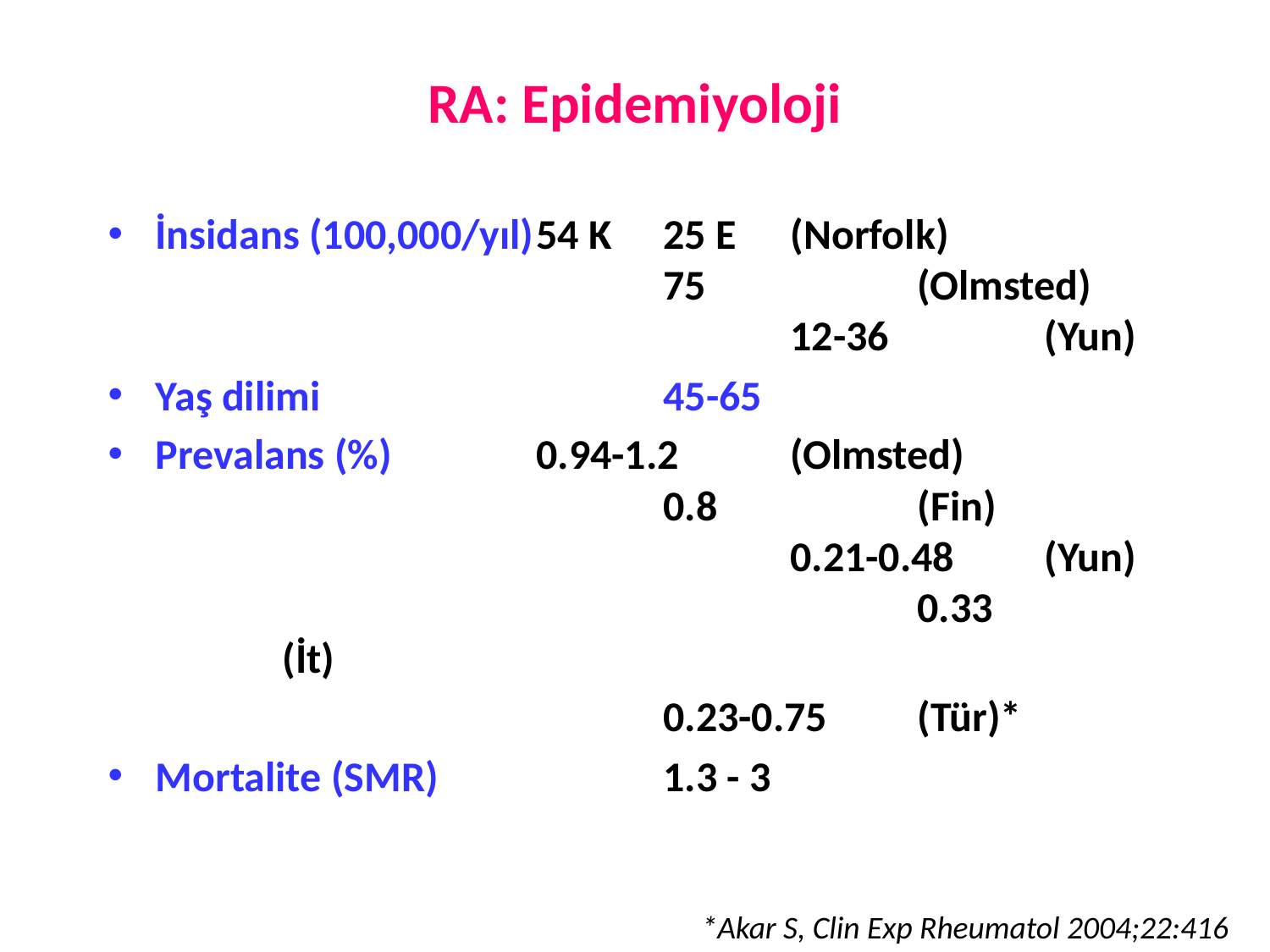

# RA: Epidemiyoloji
İnsidans (100,000/yıl)	54 K 	25 E	(Norfolk) 					75 	 	(Olmsted) 					12-36 		(Yun)
Yaş dilimi			45-65
Prevalans (%)		0.94-1.2 	(Olmsted) 					0.8 		(Fin) 						0.21-0.48	(Yun)						0.33 		(İt)
					0.23-0.75	(Tür)*
Mortalite (SMR)		1.3 - 3
*Akar S, Clin Exp Rheumatol 2004;22:416